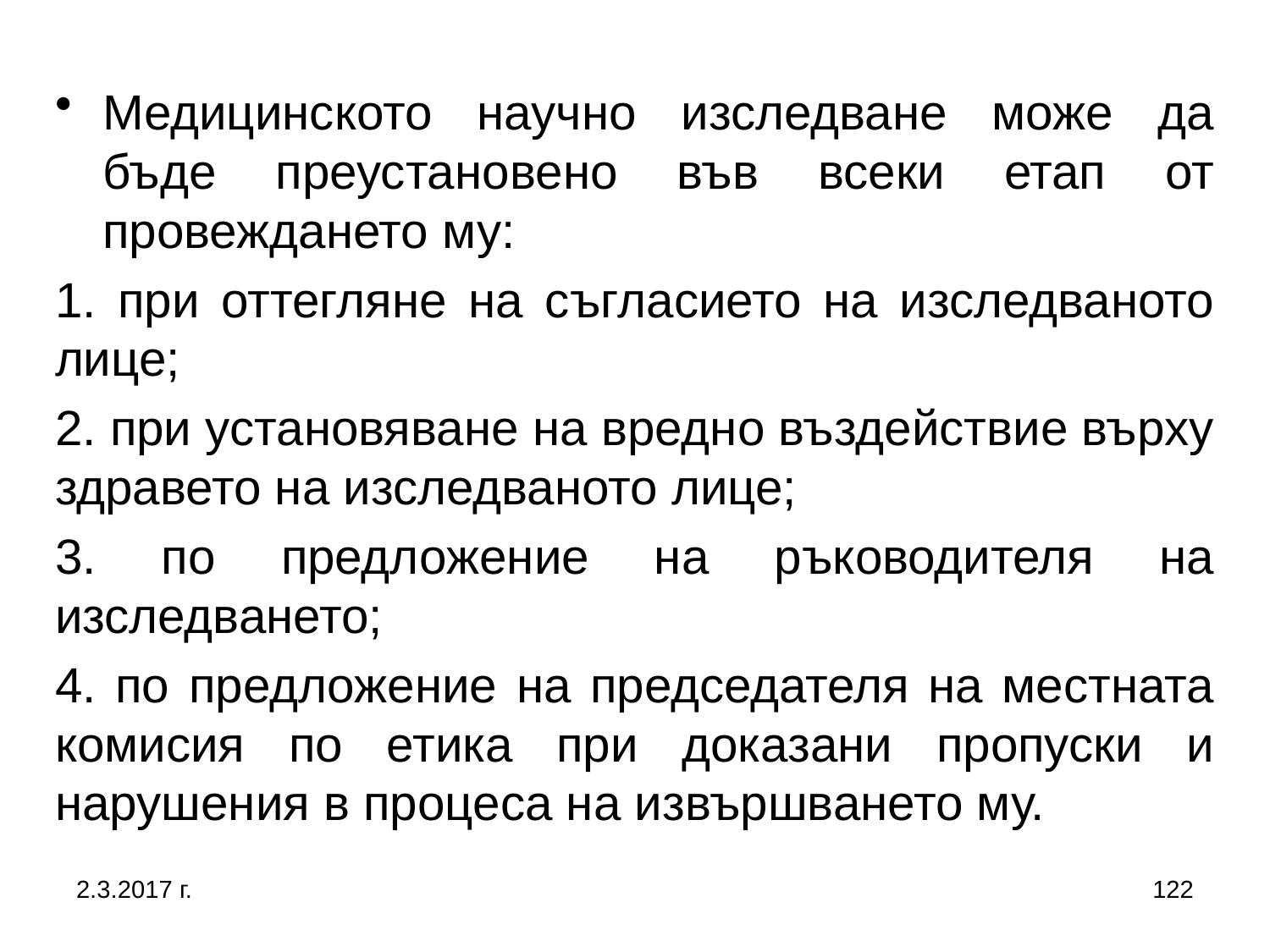

Медицинското научно изследване може да бъде преустановено във всеки етап от провеждането му:
1. при оттегляне на съгласието на изследваното лице;
2. при установяване на вредно въздействие върху здравето на изследваното лице;
3. по предложение на ръководителя на изследването;
4. по предложение на председателя на местната комисия по етика при доказани пропуски и нарушения в процеса на извършването му.
2.3.2017 г.
122